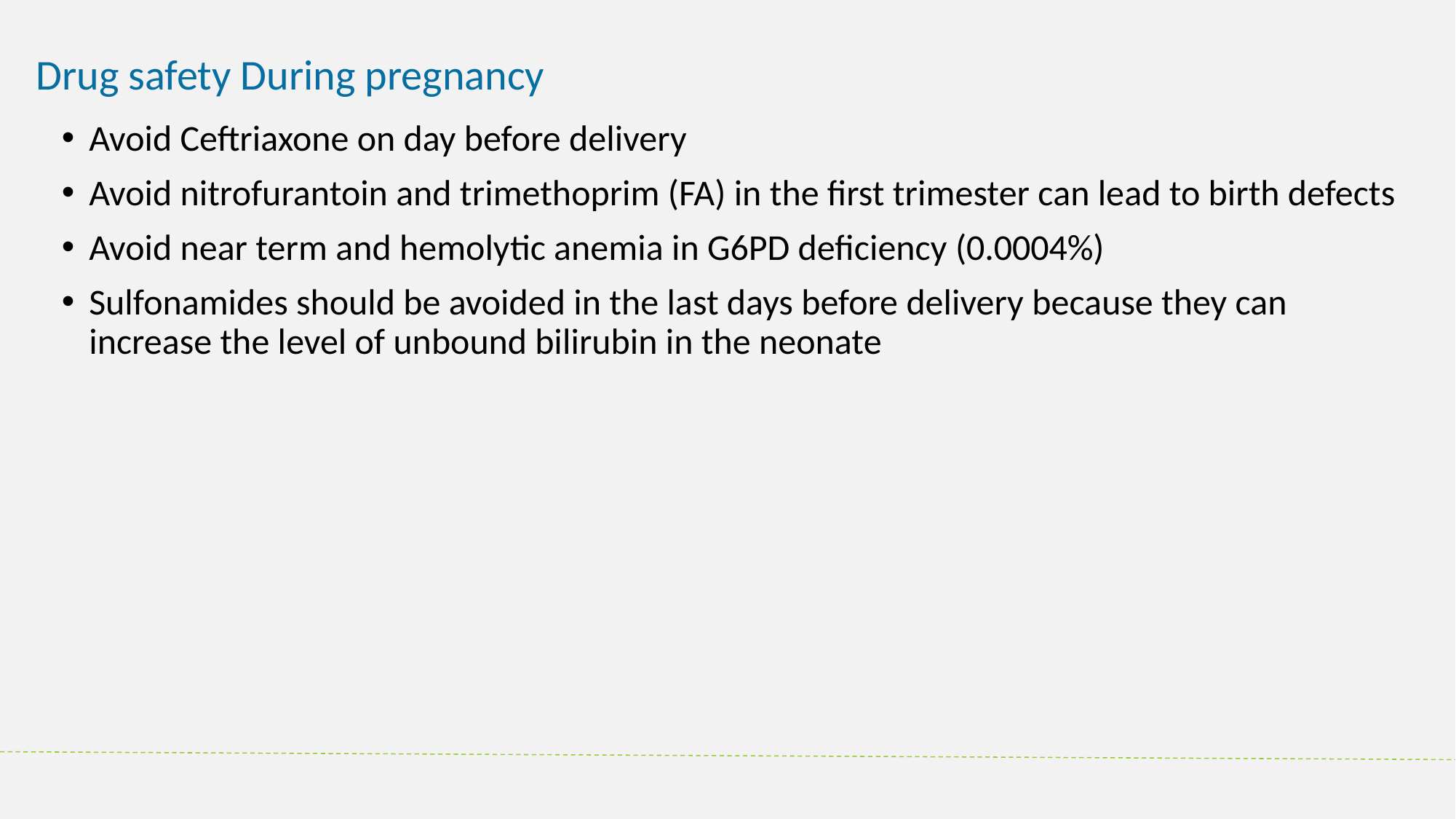

Drug safety During pregnancy
Avoid Ceftriaxone on day before delivery
Avoid nitrofurantoin and trimethoprim (FA) in the first trimester can lead to birth defects
Avoid near term and hemolytic anemia in G6PD deficiency (0.0004%)
Sulfonamides should be avoided in the last days before delivery because they can increase the level of unbound bilirubin in the neonate